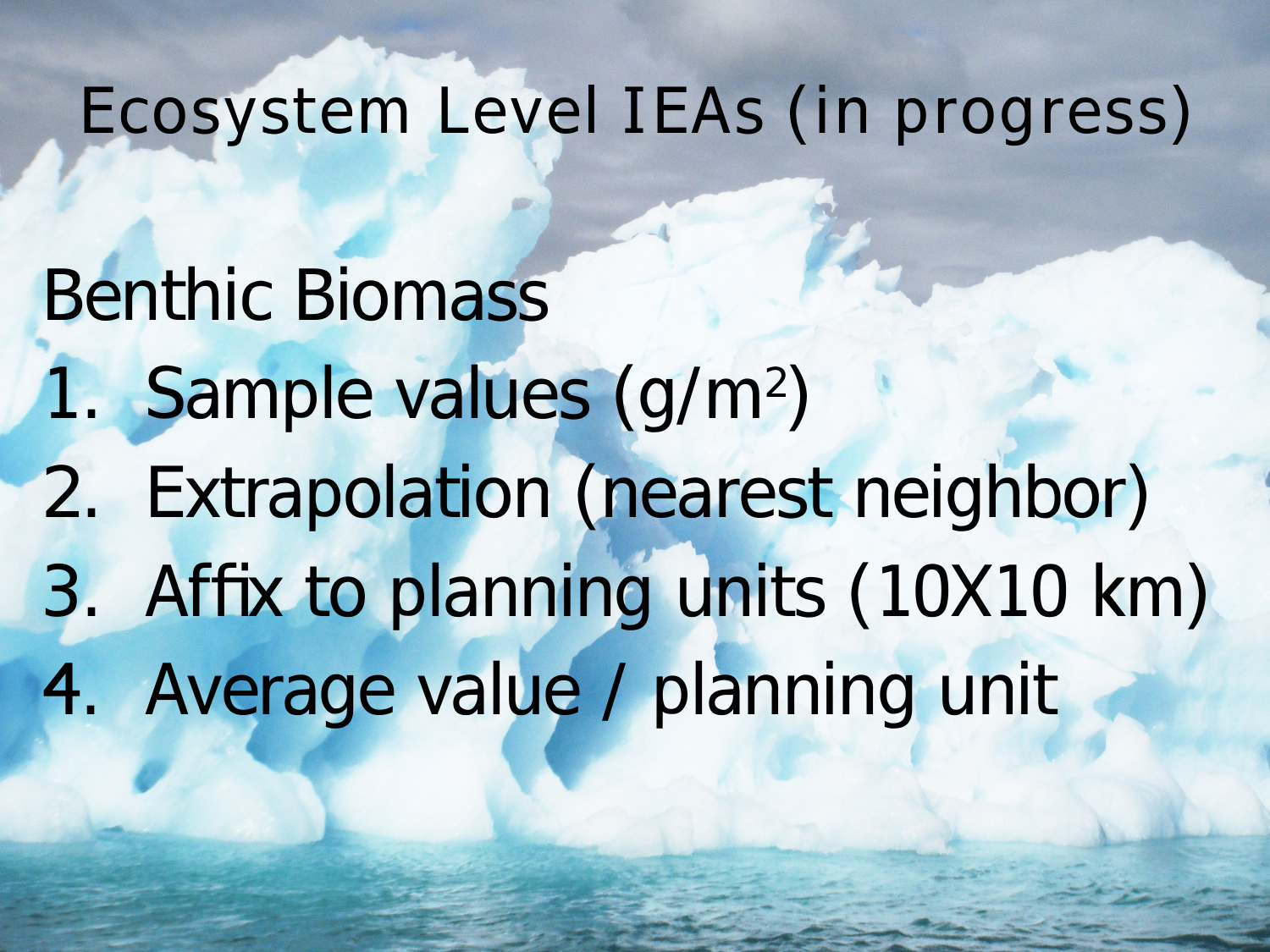

Ecosystem Level IEAs (in progress)
Benthic Biomass
Sample values (g/m2)
Extrapolation (nearest neighbor)
Affix to planning units (10X10 km)
Average value / planning unit